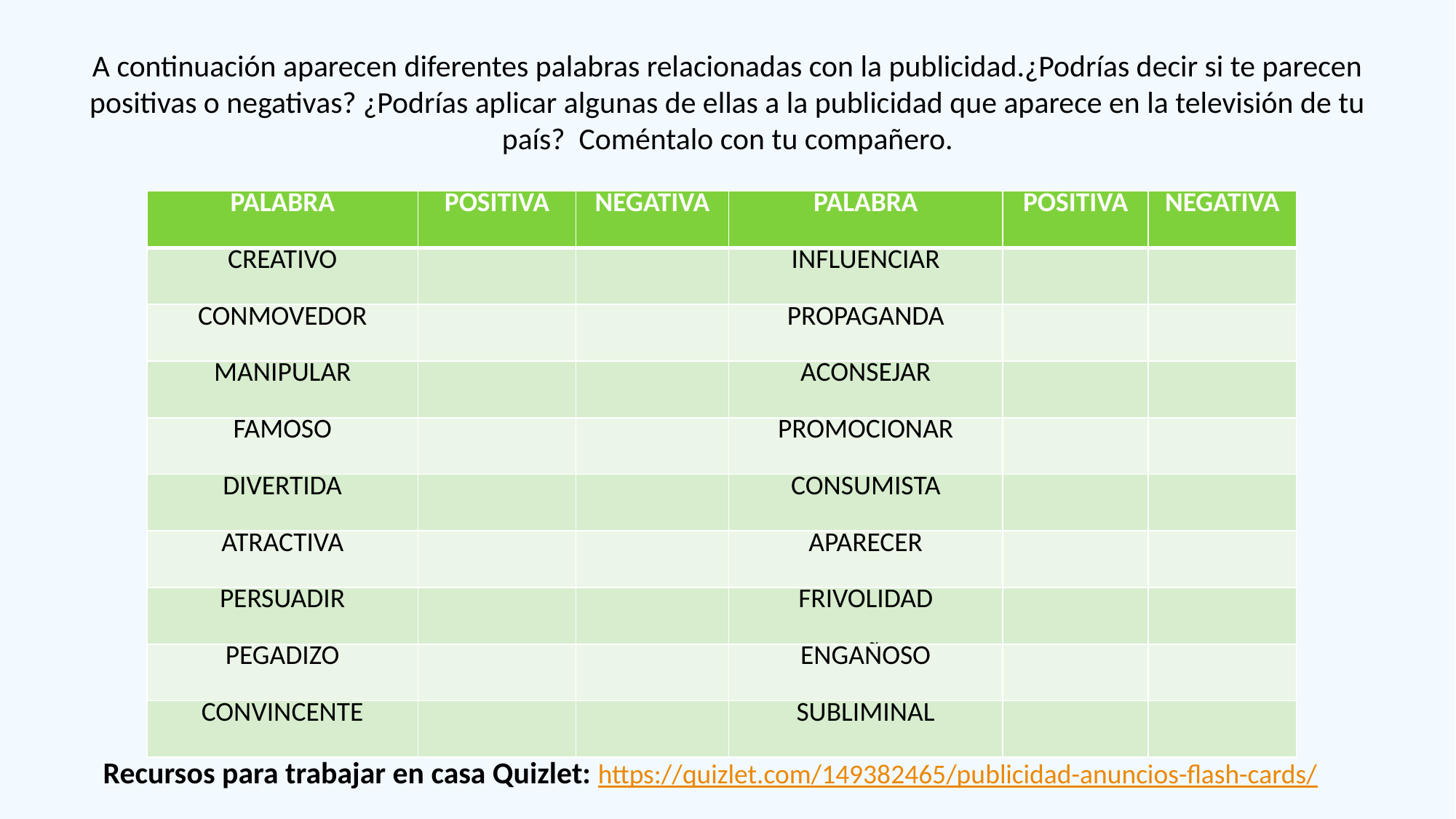

# A continuación aparecen diferentes palabras relacionadas con la publicidad.¿Podrías decir si te parecen positivas o negativas? ¿Podrías aplicar algunas de ellas a la publicidad que aparece en la televisión de tu país?  Coméntalo con tu compañero.
| PALABRA | POSITIVA | NEGATIVA | PALABRA | POSITIVA | NEGATIVA |
| --- | --- | --- | --- | --- | --- |
| CREATIVO |  |  | INFLUENCIAR |  |  |
| CONMOVEDOR |  |  | PROPAGANDA |  |  |
| MANIPULAR |  |  | ACONSEJAR |  |  |
| FAMOSO |  |  | PROMOCIONAR |  |  |
| DIVERTIDA |  |  | CONSUMISTA |  |  |
| ATRACTIVA |  |  | APARECER |  |  |
| PERSUADIR |  |  | FRIVOLIDAD |  |  |
| PEGADIZO |  |  | ENGAÑOSO |  |  |
| CONVINCENTE |  |  | SUBLIMINAL |  |  |
Recursos para trabajar en casa Quizlet: https://quizlet.com/149382465/publicidad-anuncios-flash-cards/